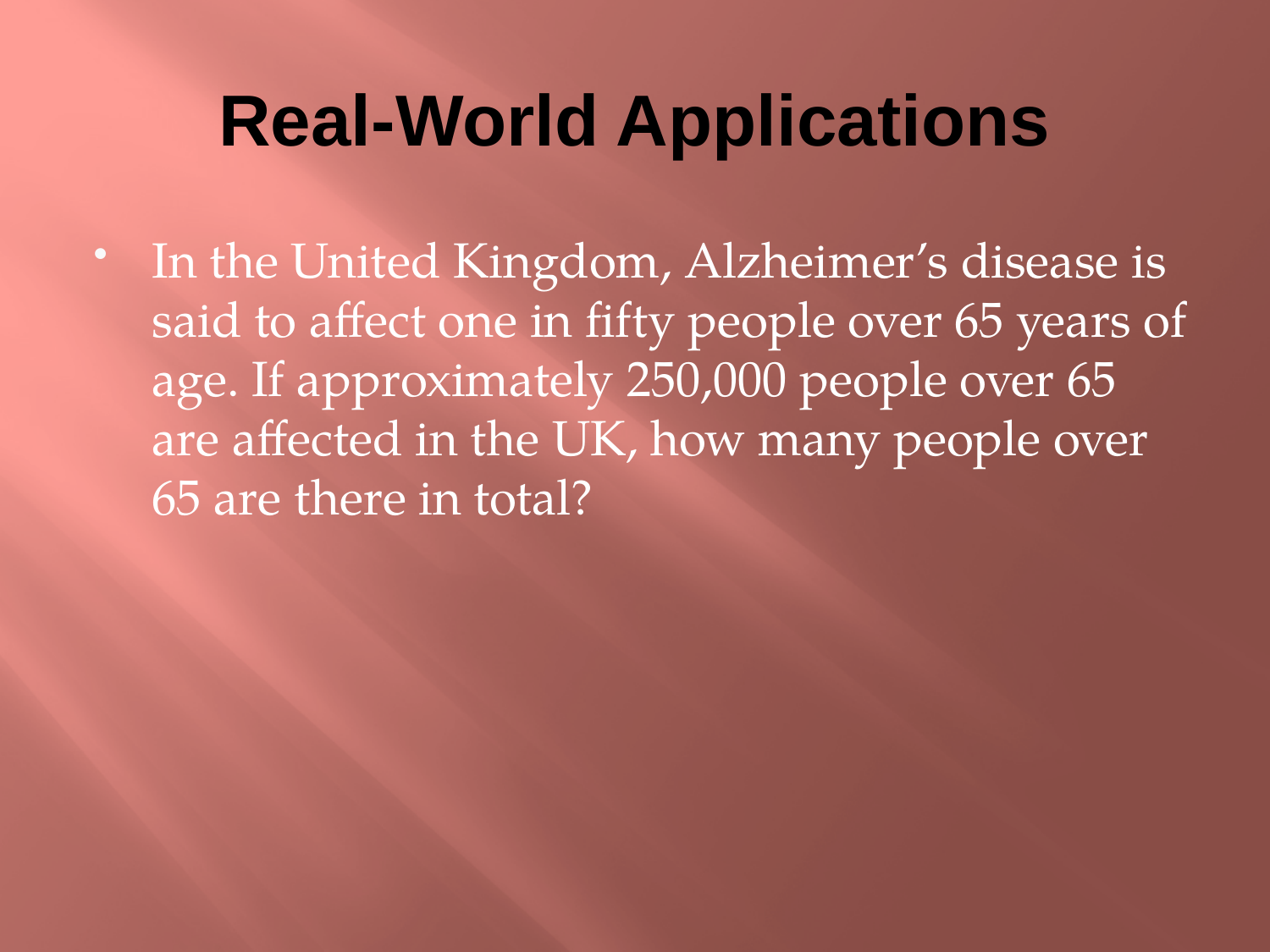

# Real-World Applications
In the United Kingdom, Alzheimer’s disease is said to affect one in fifty people over 65 years of age. If approximately 250,000 people over 65 are affected in the UK, how many people over 65 are there in total?